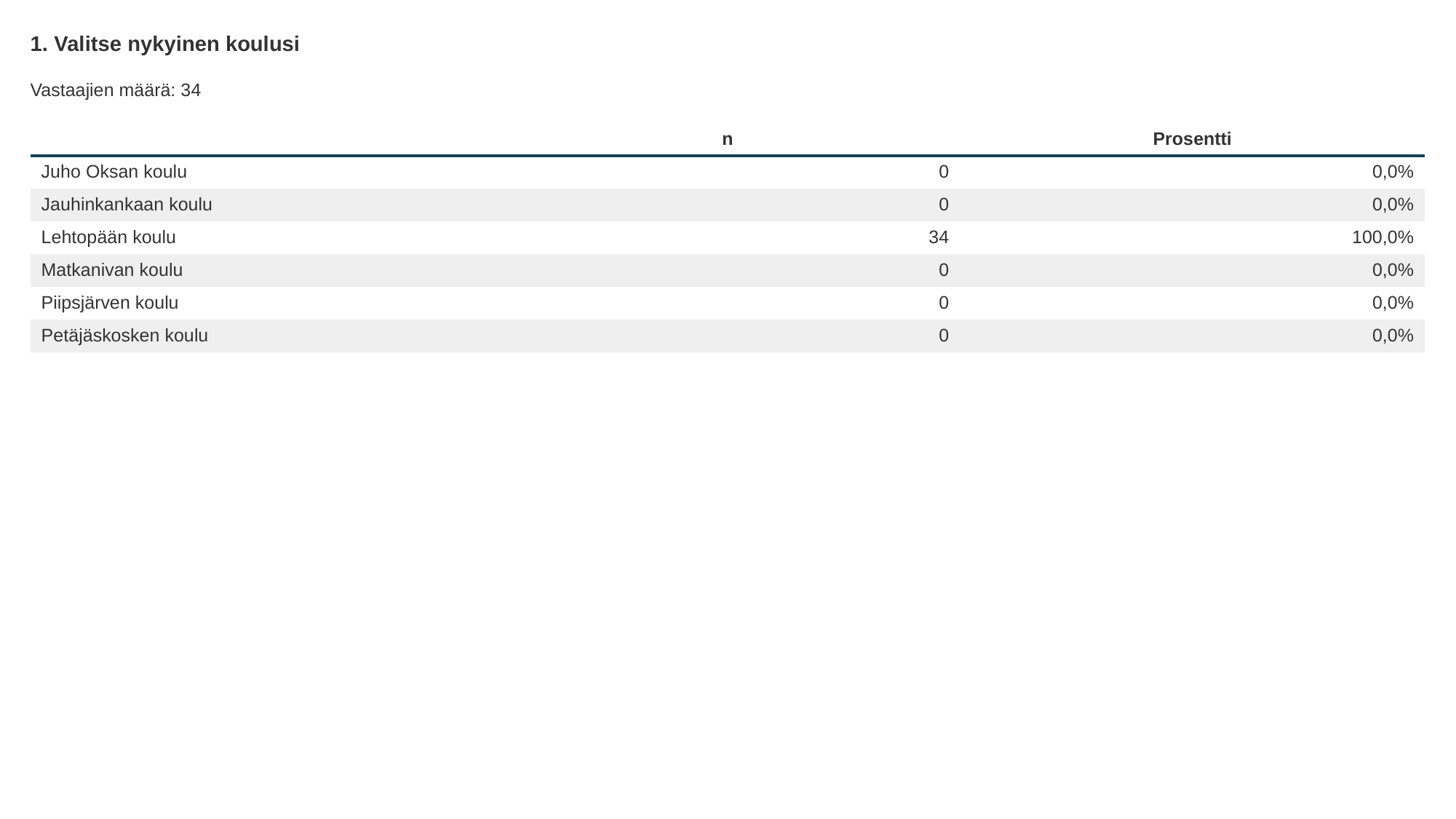

1. Valitse nykyinen koulusi
Vastaajien määrä: 34
|  | n | Prosentti |
| --- | --- | --- |
| Juho Oksan koulu | 0 | 0,0% |
| Jauhinkankaan koulu | 0 | 0,0% |
| Lehtopään koulu | 34 | 100,0% |
| Matkanivan koulu | 0 | 0,0% |
| Piipsjärven koulu | 0 | 0,0% |
| Petäjäskosken koulu | 0 | 0,0% |